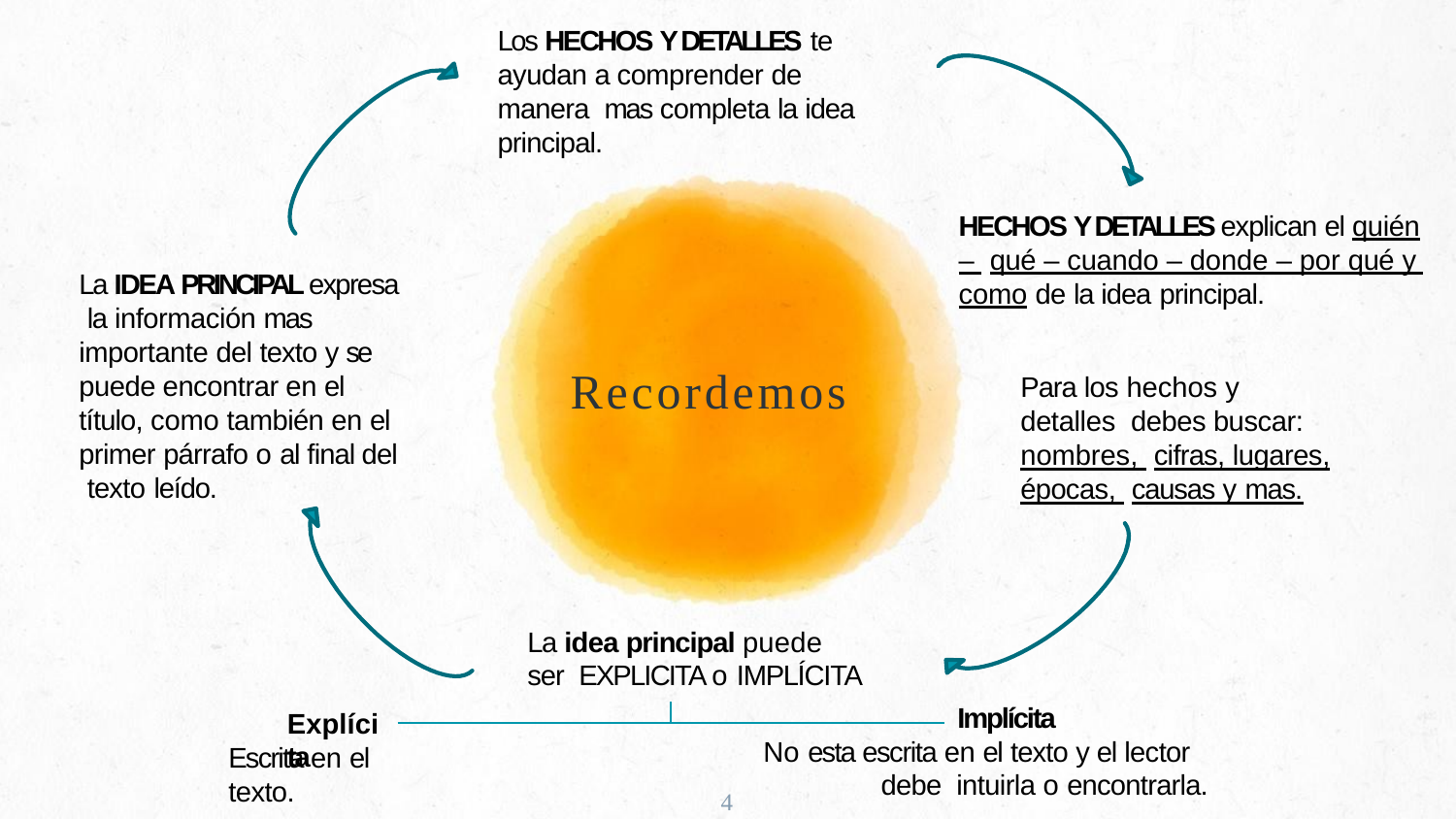

# Los HECHOS Y DETALLES te
ayudan a comprender de manera  mas completa la idea principal.

HECHOS Y DETALLES explican el quién –  qué – cuando – donde – por qué y  como de la idea principal.
La IDEA PRINCIPAL expresa  la información mas  importante del texto y se  puede encontrar en el  título, como también en el  primer párrafo o al final del  texto leído.
Recordemos
Para los hechos y detalles  debes buscar: nombres,  cifras, lugares, épocas,  causas y mas.

La idea principal puede ser  EXPLICITA o IMPLÍCITA
Implícita

Explícita
No esta escrita en el texto y el lector debe  intuirla o encontrarla.
Escrita en el texto.
4